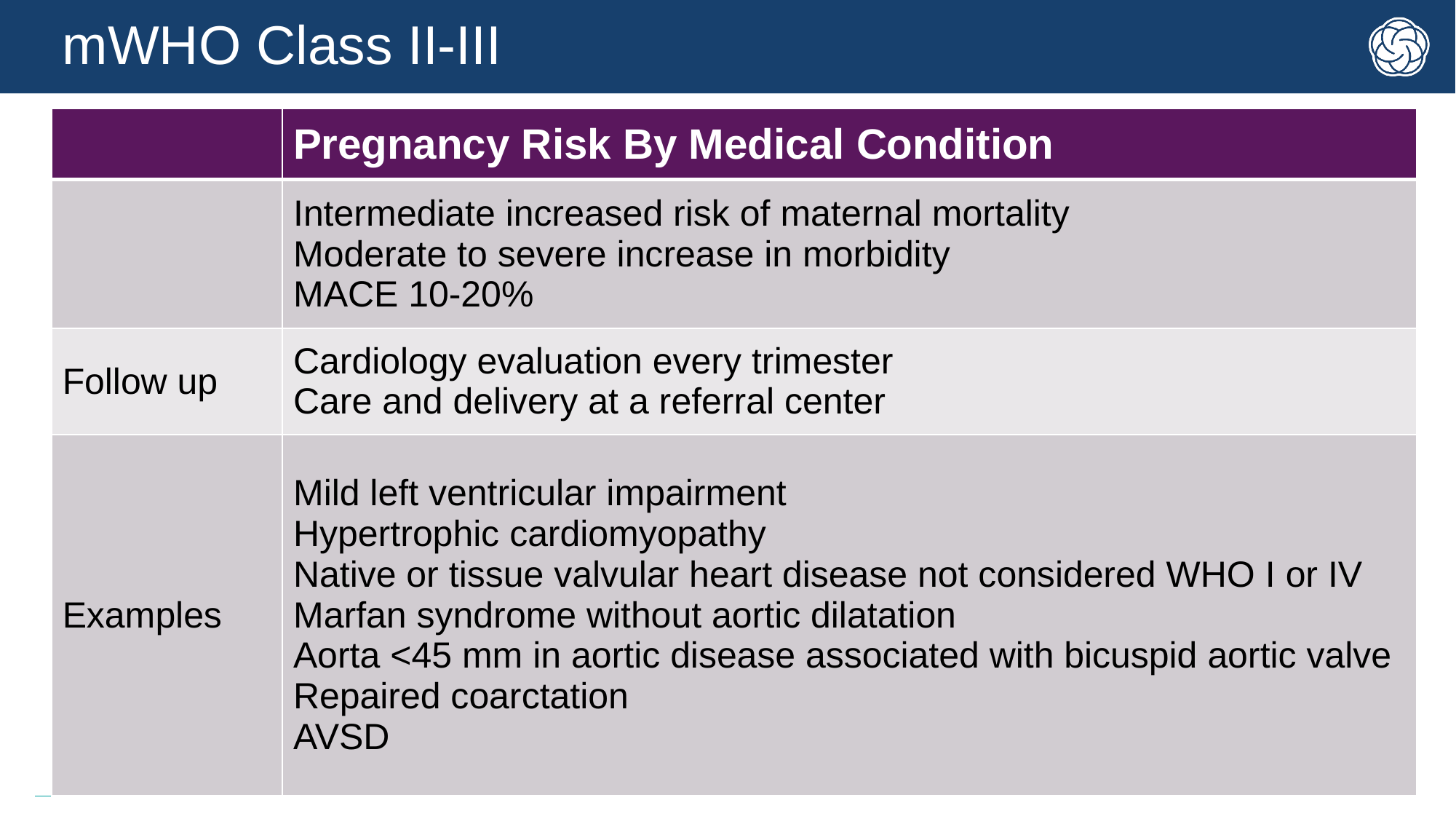

# mWHO Class II-III
|  | Pregnancy Risk By Medical Condition |
| --- | --- |
|  | Intermediate increased risk of maternal mortality Moderate to severe increase in morbidity MACE 10-20% |
| Follow up | Cardiology evaluation every trimester Care and delivery at a referral center |
| Examples | Mild left ventricular impairment Hypertrophic cardiomyopathy Native or tissue valvular heart disease not considered WHO I or IV Marfan syndrome without aortic dilatation Aorta <45 mm in aortic disease associated with bicuspid aortic valve Repaired coarctation AVSD |